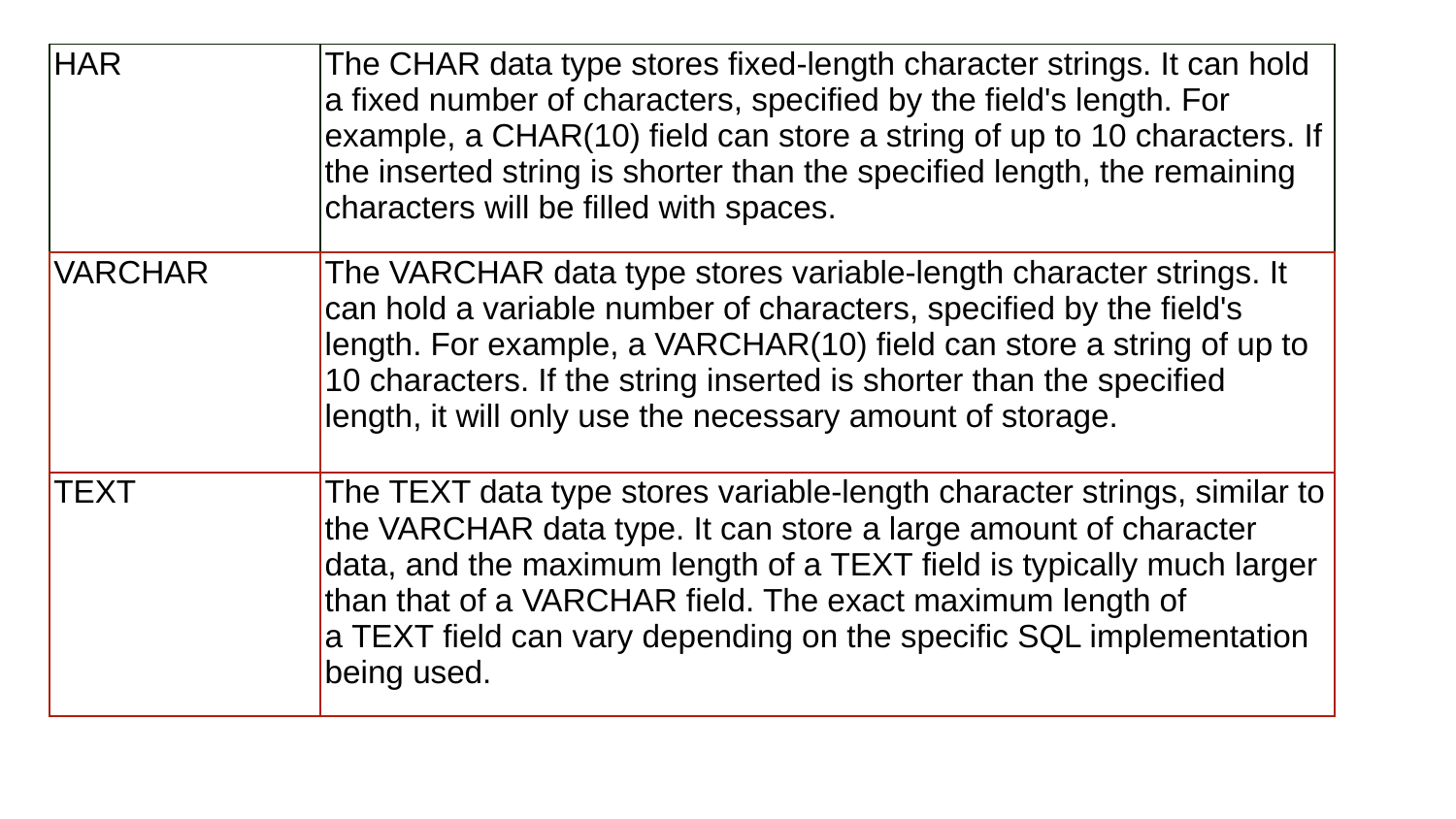

| HAR | The CHAR data type stores fixed-length character strings. It can hold a fixed number of characters, specified by the field's length. For example, a CHAR(10) field can store a string of up to 10 characters. If the inserted string is shorter than the specified length, the remaining characters will be filled with spaces. |
| --- | --- |
| VARCHAR | The VARCHAR data type stores variable-length character strings. It can hold a variable number of characters, specified by the field's length. For example, a VARCHAR(10) field can store a string of up to 10 characters. If the string inserted is shorter than the specified length, it will only use the necessary amount of storage. |
| TEXT | The TEXT data type stores variable-length character strings, similar to the VARCHAR data type. It can store a large amount of character data, and the maximum length of a TEXT field is typically much larger than that of a VARCHAR field. The exact maximum length of a TEXT field can vary depending on the specific SQL implementation being used. |
#